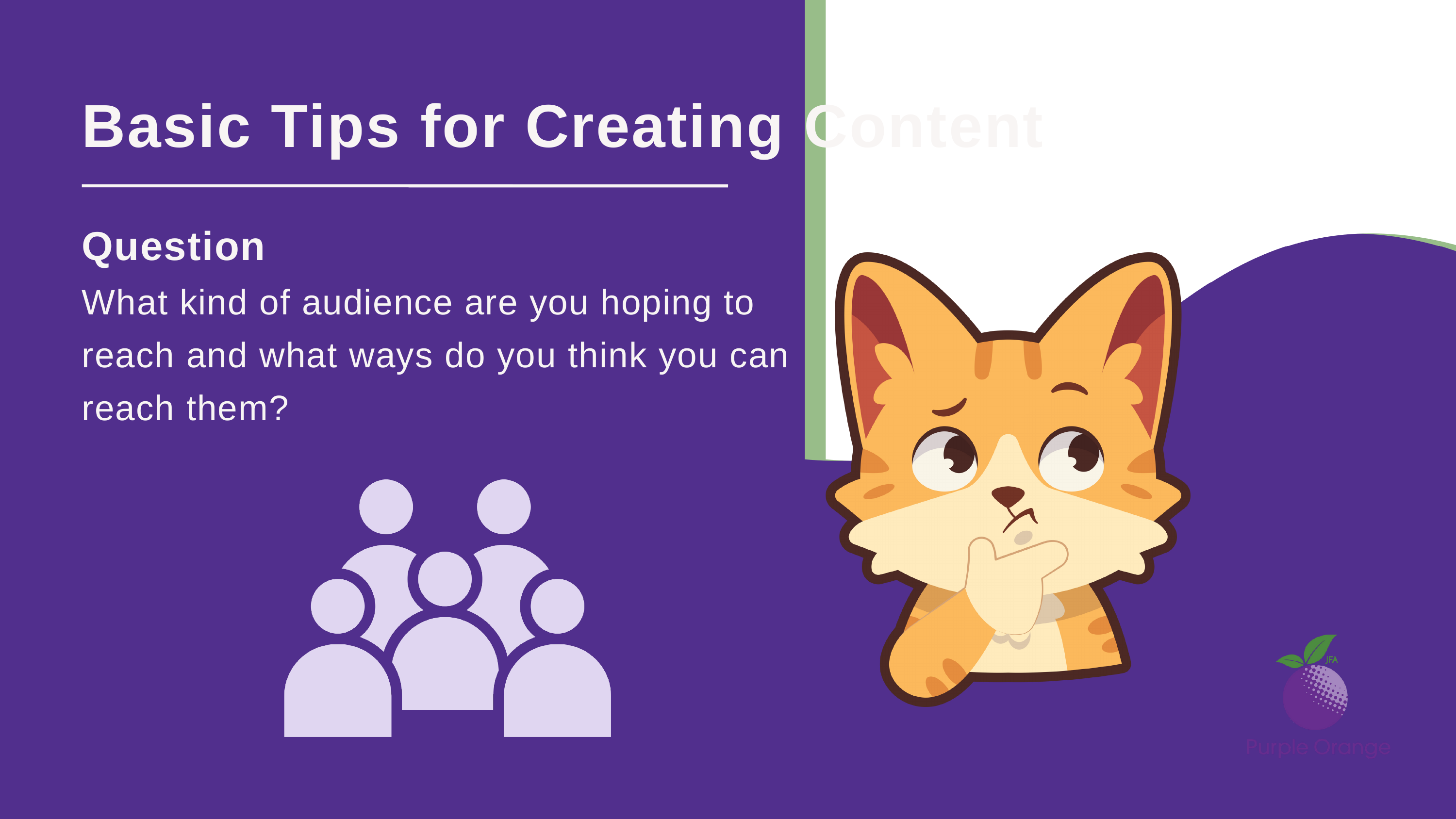

Basic Tips for Creating Content

Question
What kind of audience are you hoping to reach and what ways do you think you can reach them?